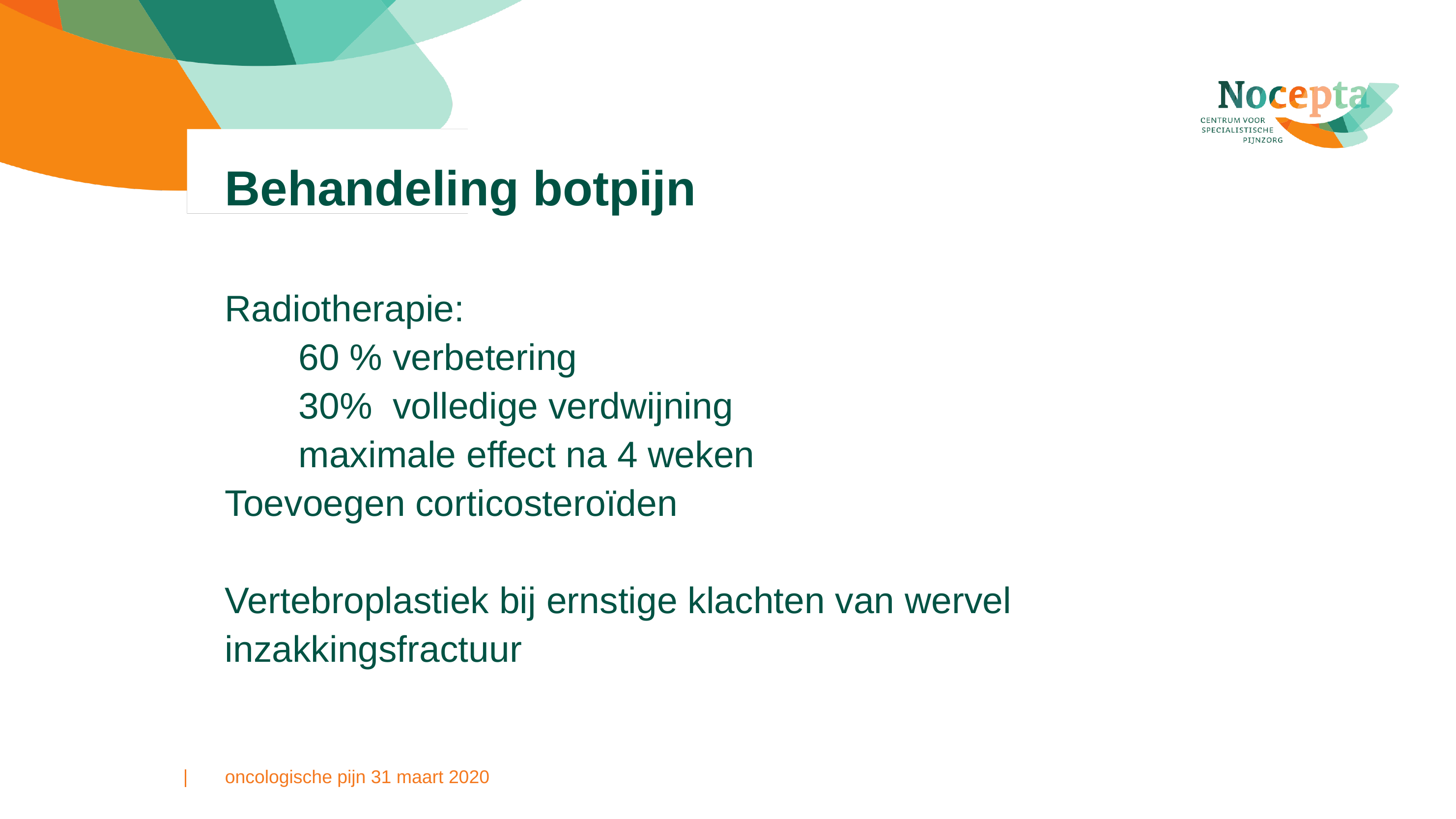

# Behandeling botpijn

Radiotherapie:
	60 % verbetering
	30%  volledige verdwijning
	maximale effect na 4 weken
Toevoegen corticosteroïden

Vertebroplastiek bij ernstige klachten van wervel inzakkingsfractuur

oncologische pijn 31 maart 2020